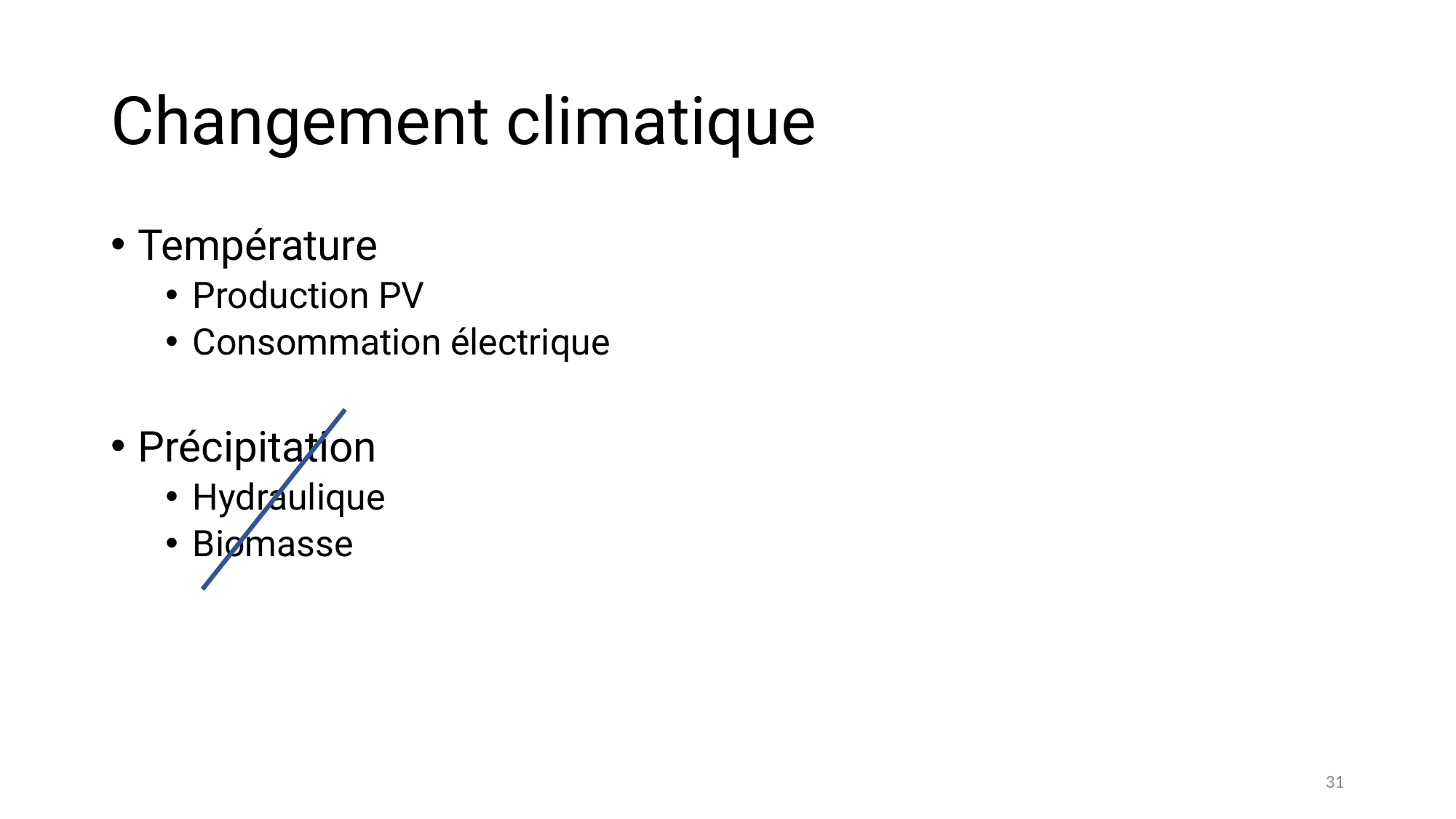

# Changement climatique
Température
Production PV
Consommation électrique

Précipitation
Hydraulique
Biomasse

31